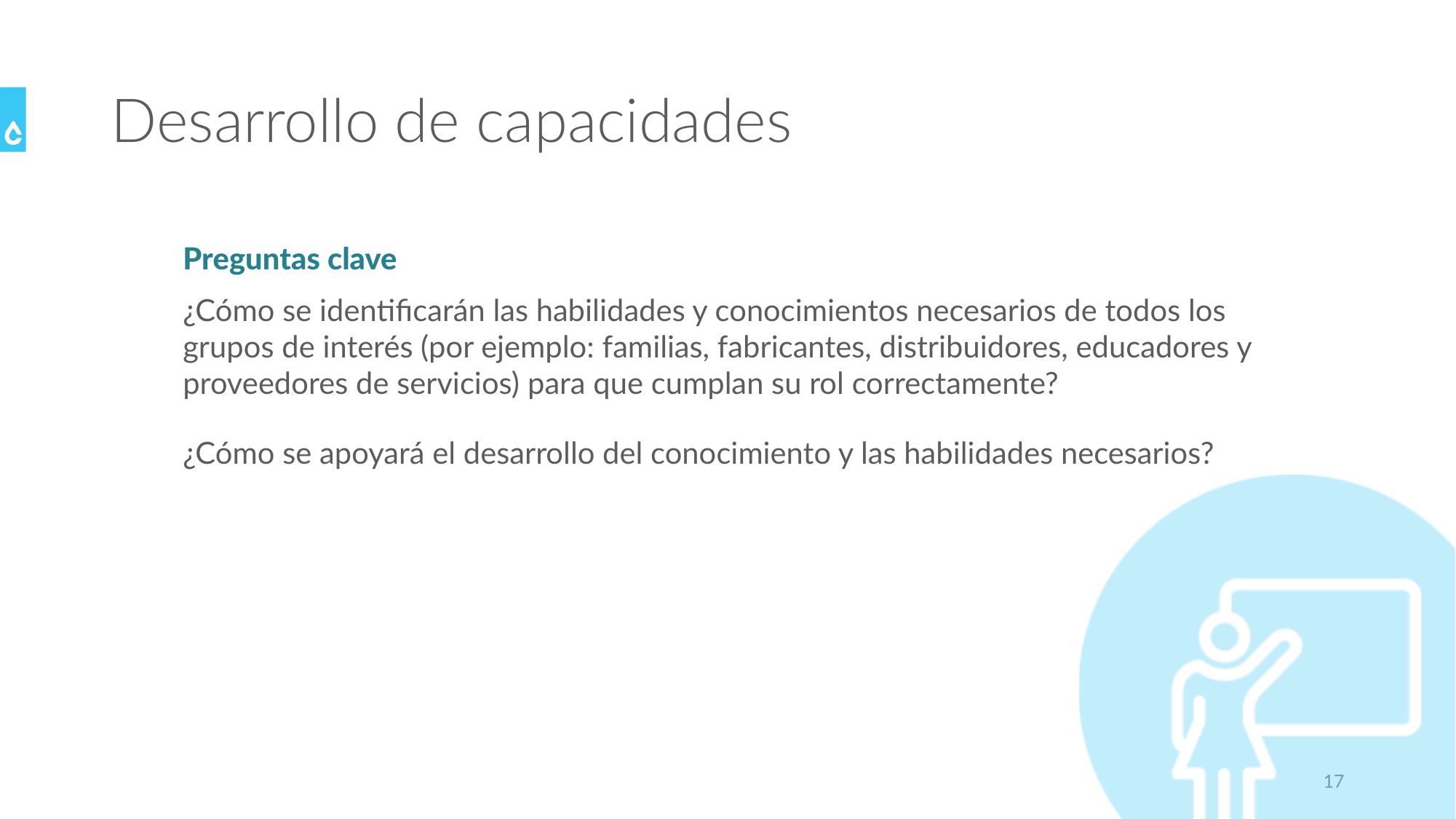

# Desarrollo de capacidades
Preguntas clave
¿Cómo se identificarán las habilidades y conocimientos necesarios de todos los grupos de interés (por ejemplo: familias, fabricantes, distribuidores, educadores y proveedores de servicios) para que cumplan su rol correctamente?
¿Cómo se apoyará el desarrollo del conocimiento y las habilidades necesarios?

17